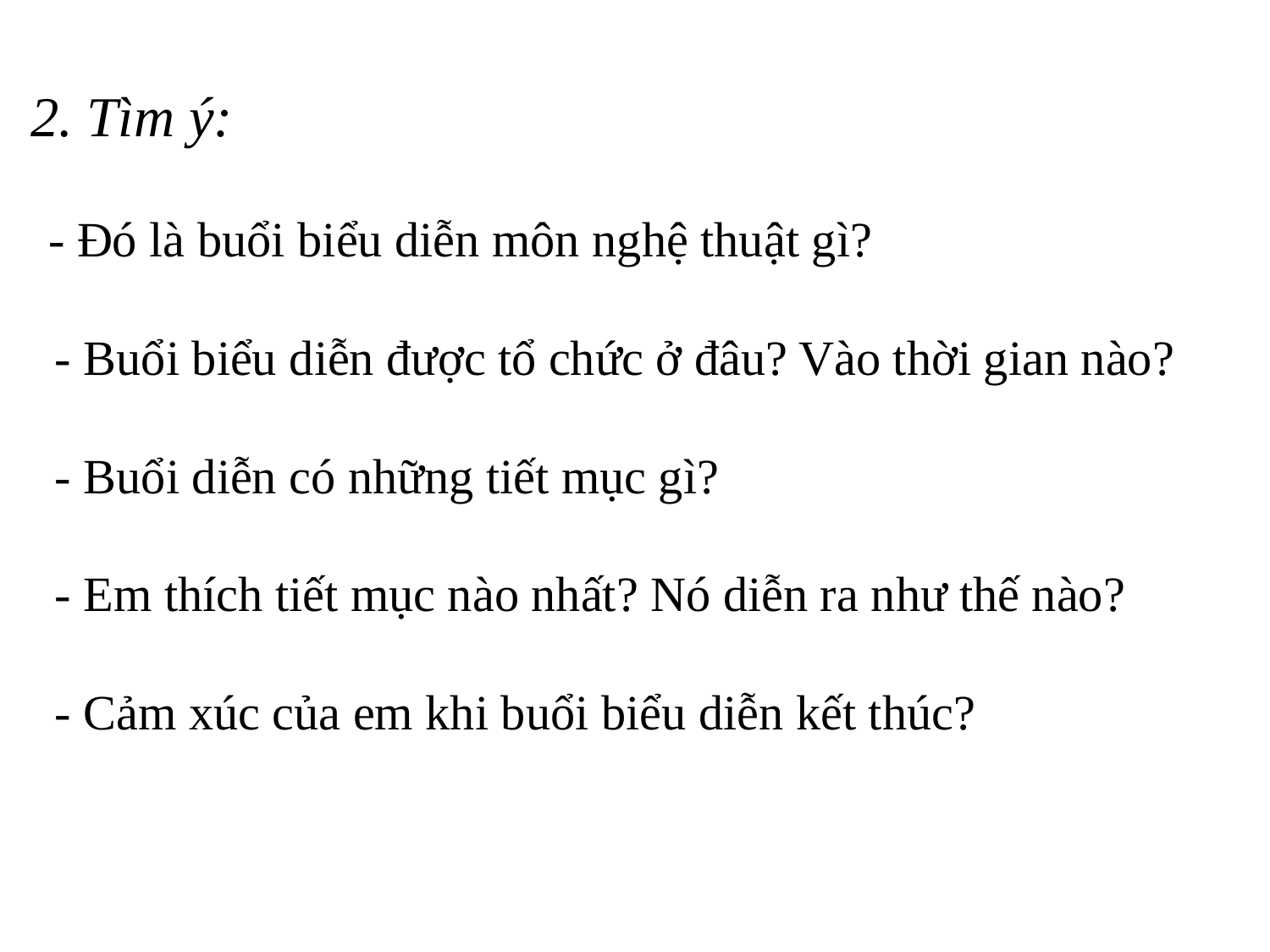

2. Tìm ý:
  - Đó là buổi biểu diễn môn nghệ thuật gì?
  - Buổi biểu diễn được tổ chức ở đâu? Vào thời gian nào?
  - Buổi diễn có những tiết mục gì?
  - Em thích tiết mục nào nhất? Nó diễn ra như thế nào?
  - Cảm xúc của em khi buổi biểu diễn kết thúc?